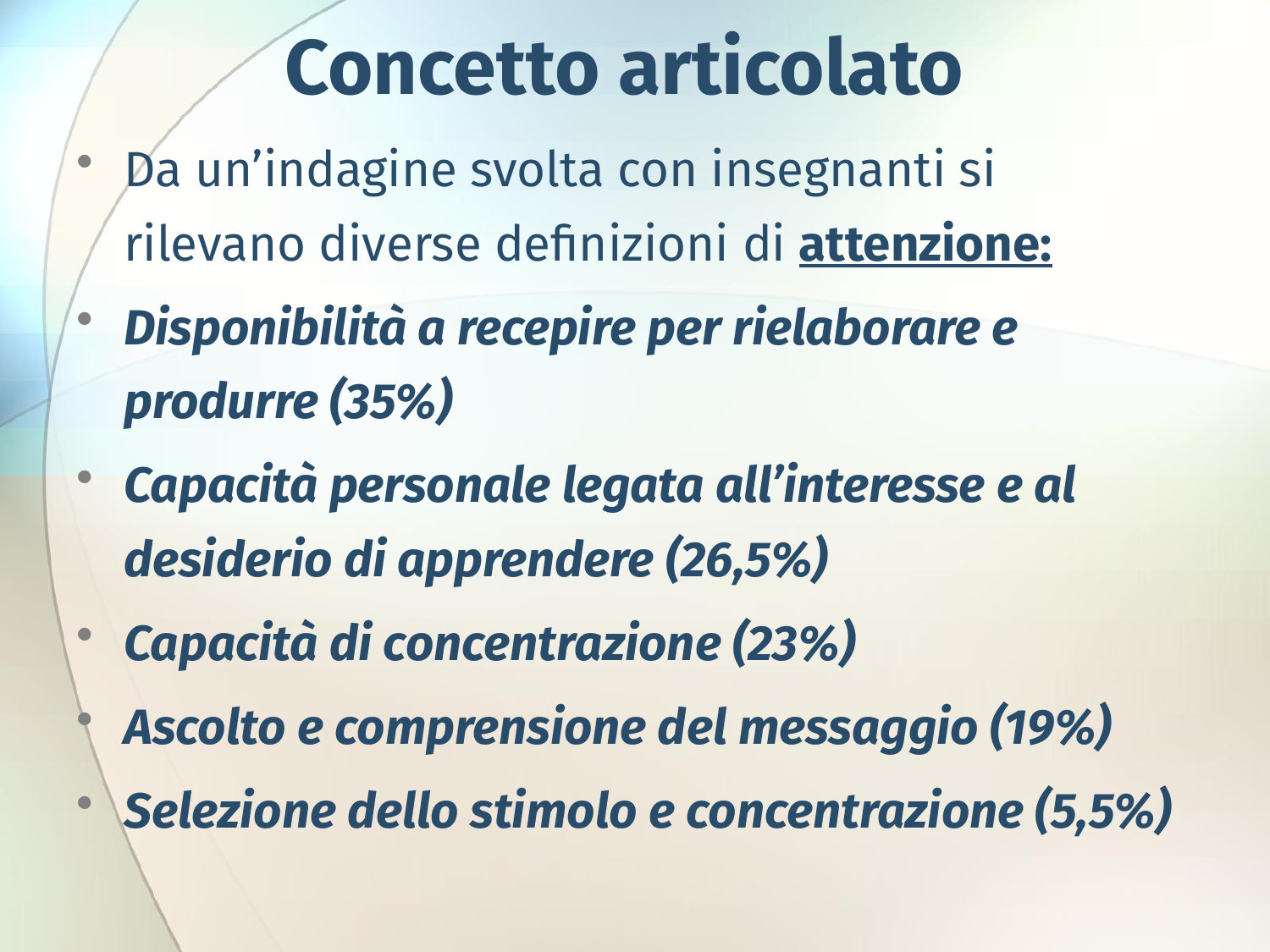

# Concetto articolato
Da un’indagine svolta con insegnanti si rilevano diverse definizioni di attenzione:
Disponibilità a recepire per rielaborare e produrre (35%)
Capacità personale legata all’interesse e al desiderio di apprendere (26,5%)
Capacità di concentrazione (23%)
Ascolto e comprensione del messaggio (19%)
Selezione dello stimolo e concentrazione (5,5%)